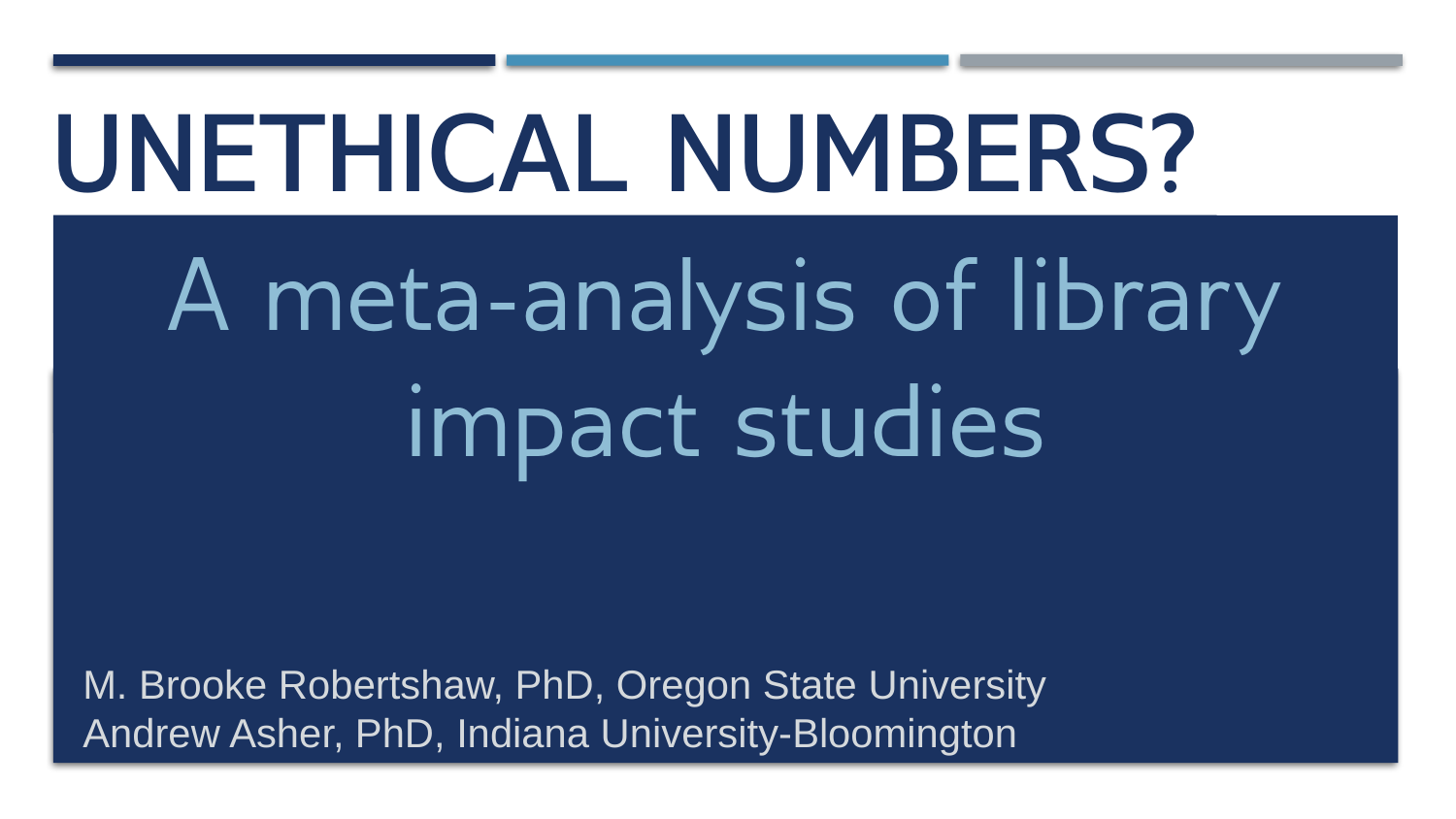

# Unethical Numbers?

A meta-analysis of library impact studies
M. Brooke Robertshaw, PhD, Oregon State University
Andrew Asher, PhD, Indiana University-Bloomington